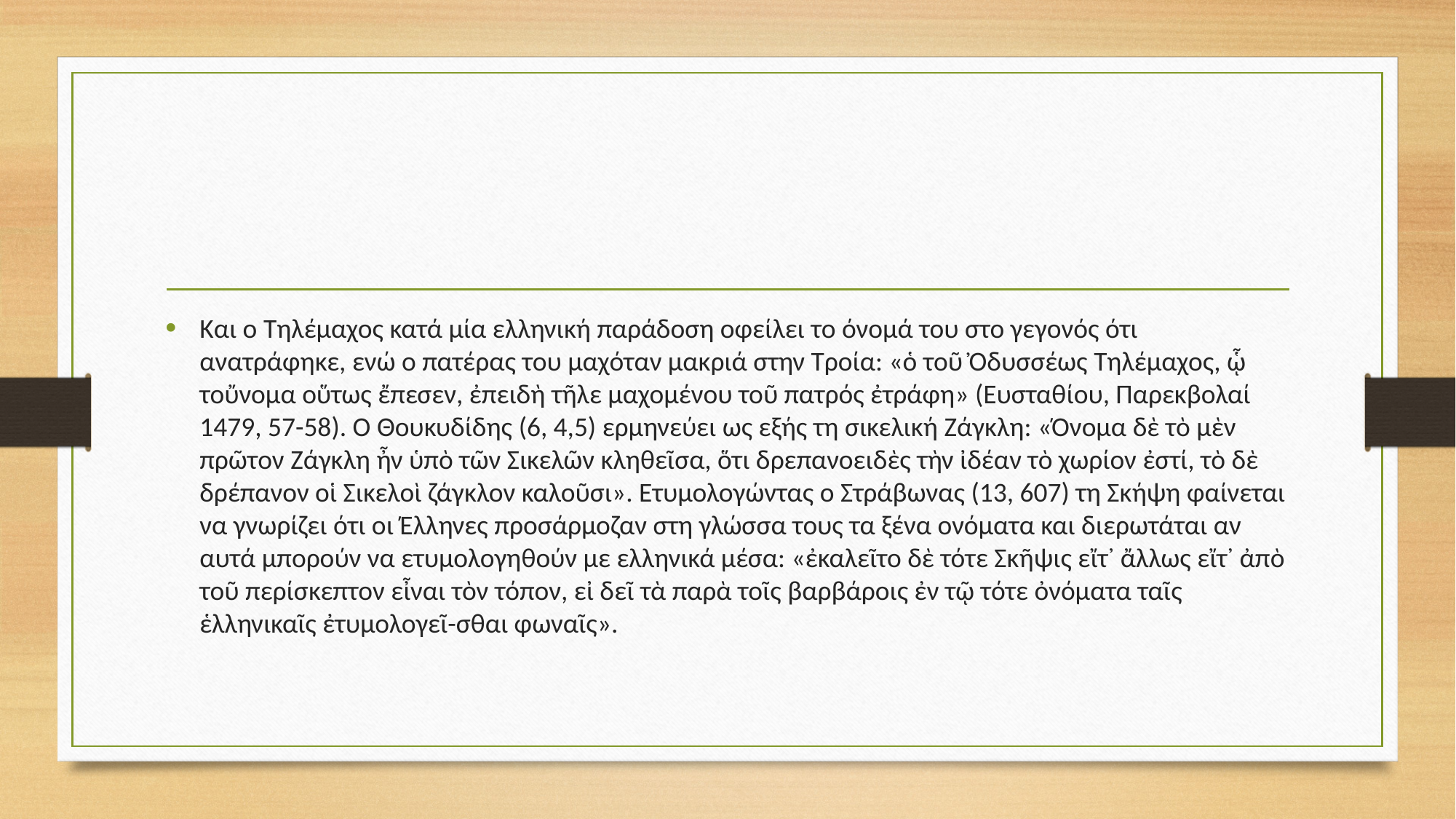

#
Και ο Τηλέμαχος κατά μία ελληνική παράδοση οφείλει το όνομά του στο γεγονός ότι ανατράφηκε, ενώ ο πατέρας του μαχόταν μακριά στην Τροία: «ὁ τοῦ Ὀδυσσέως Τηλέμαχος, ᾧ τοὔνομα οὕτως ἔπεσεν, ἐπειδὴ τῆλε μαχομένου τοῦ πατρός ἐτράφη» (Ευσταθίου, Παρεκβολαί 1479, 57-58). Ο Θουκυδίδης (6, 4,5) ερμηνεύει ως εξής τη σικελική Ζάγκλη: «Όνομα δὲ τὸ μὲν πρῶτον Ζάγκλη ἦν ὑπὸ τῶν Σικελῶν κληθεῖσα, ὅτι δρεπανοειδὲς τὴν ἰδέαν τὸ χωρίον ἐστί, τὸ δὲ δρέπανον οἱ Σικελοὶ ζάγκλον καλοῦσι». Ετυμολογώντας ο Στράβωνας (13, 607) τη Σκήψη φαίνεται να γνωρίζει ότι οι Έλληνες προσάρμοζαν στη γλώσσα τους τα ξένα ονόματα και διερωτάται αν αυτά μπορούν να ετυμολογηθούν με ελληνικά μέσα: «ἐκαλεῖτο δὲ τότε Σκῆψις εἴτ᾿ ἄλλως εἴτ᾿ ἀπὸ τοῦ περίσκεπτον εἶναι τὸν τόπον, εἰ δεῖ τὰ παρὰ τοῖς βαρβάροις ἐν τῷ τότε ὀνόματα ταῖς ἑλληνικαῖς ἐτυμολογεῖ-σθαι φωναῖς».